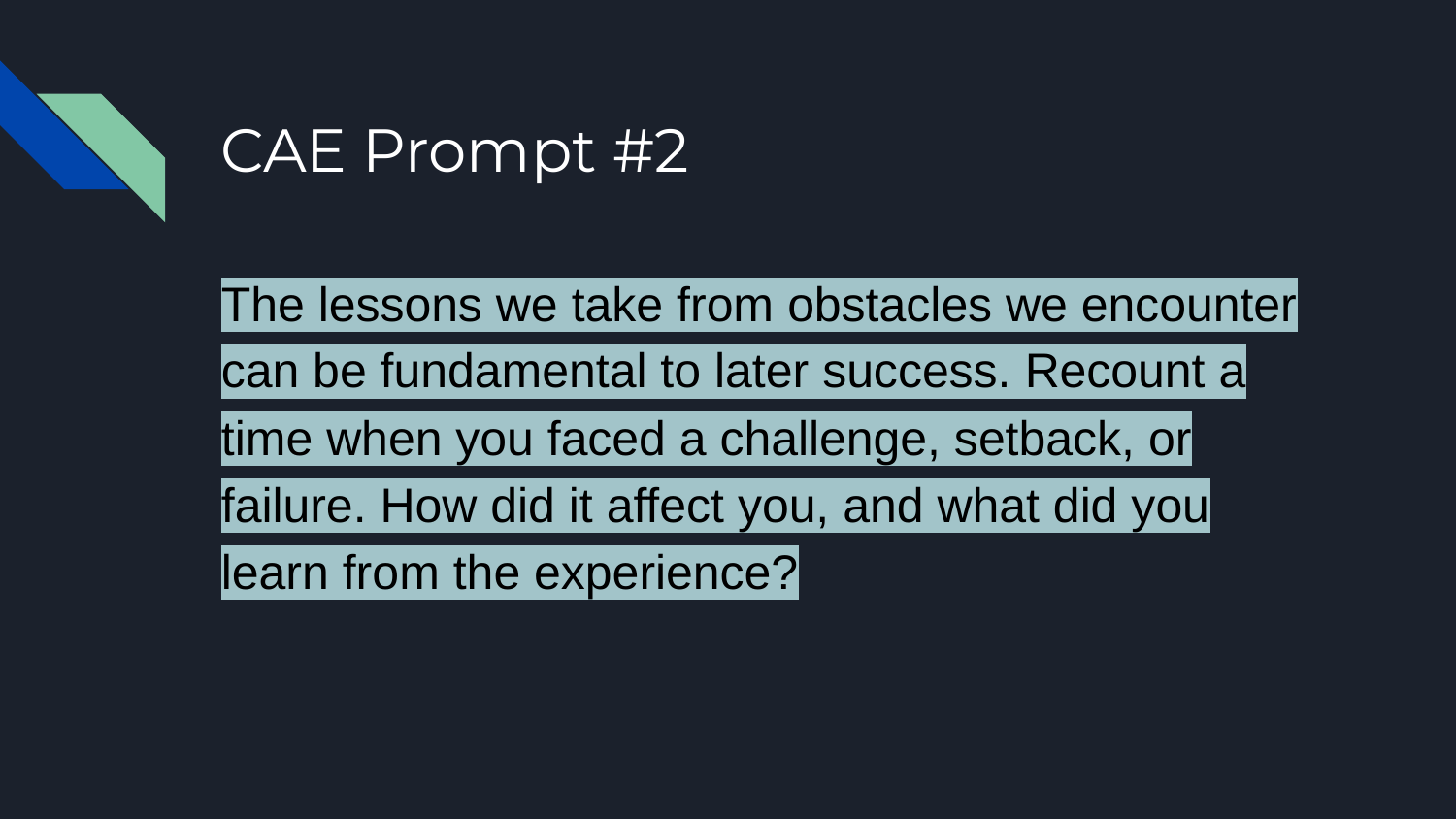

# CAE Prompt #2
The lessons we take from obstacles we encounter can be fundamental to later success. Recount a time when you faced a challenge, setback, or failure. How did it affect you, and what did you learn from the experience?